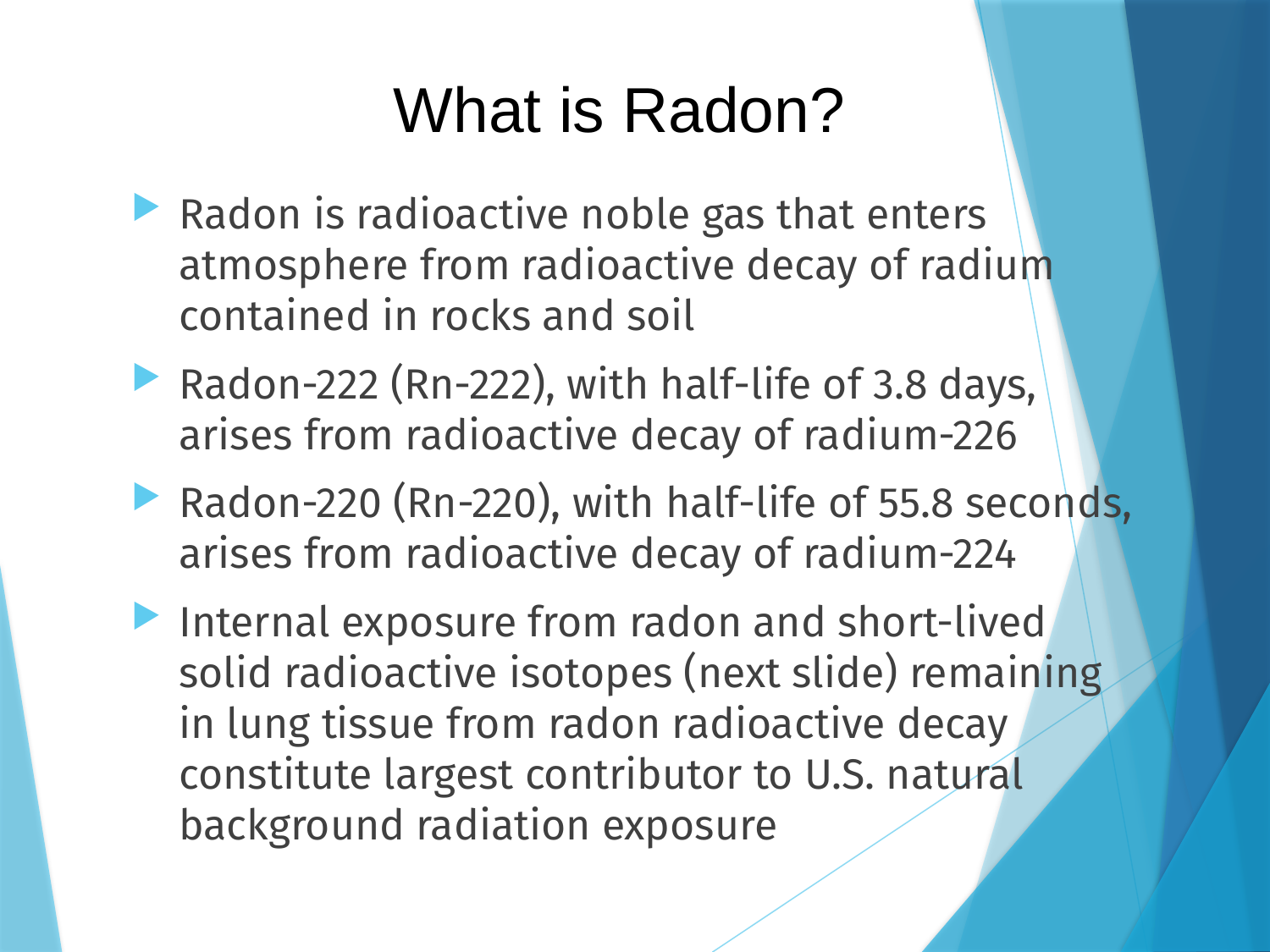

# What is Radon?
Radon is radioactive noble gas that enters atmosphere from radioactive decay of radium contained in rocks and soil
Radon-222 (Rn-222), with half-life of 3.8 days, arises from radioactive decay of radium-226
Radon-220 (Rn-220), with half-life of 55.8 seconds, arises from radioactive decay of radium-224
Internal exposure from radon and short-lived solid radioactive isotopes (next slide) remaining in lung tissue from radon radioactive decay constitute largest contributor to U.S. natural background radiation exposure